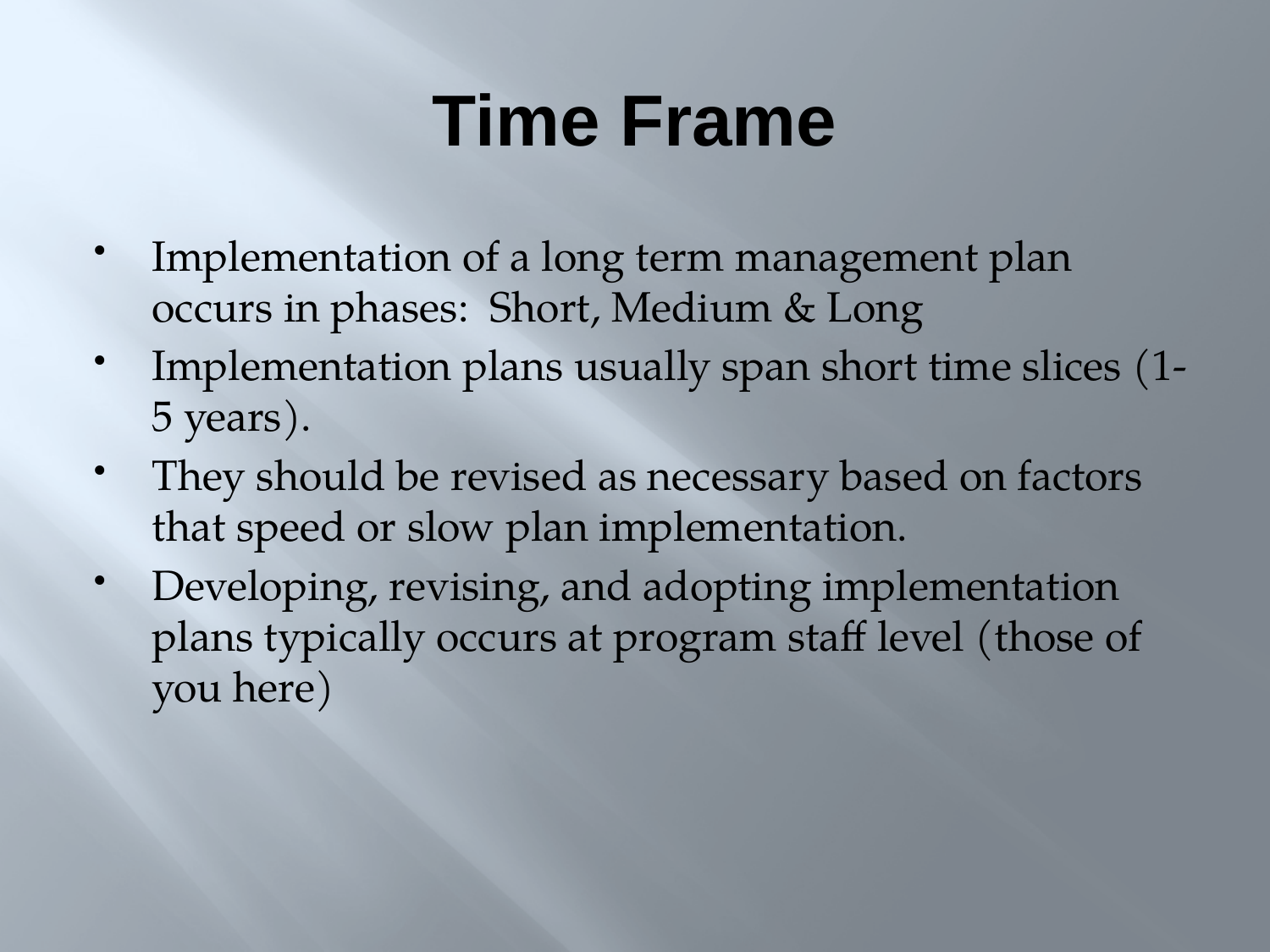

# Time Frame
Implementation of a long term management plan occurs in phases:  Short, Medium & Long
Implementation plans usually span short time slices (1-5 years).
They should be revised as necessary based on factors that speed or slow plan implementation.
Developing, revising, and adopting implementation plans typically occurs at program staff level (those of you here)